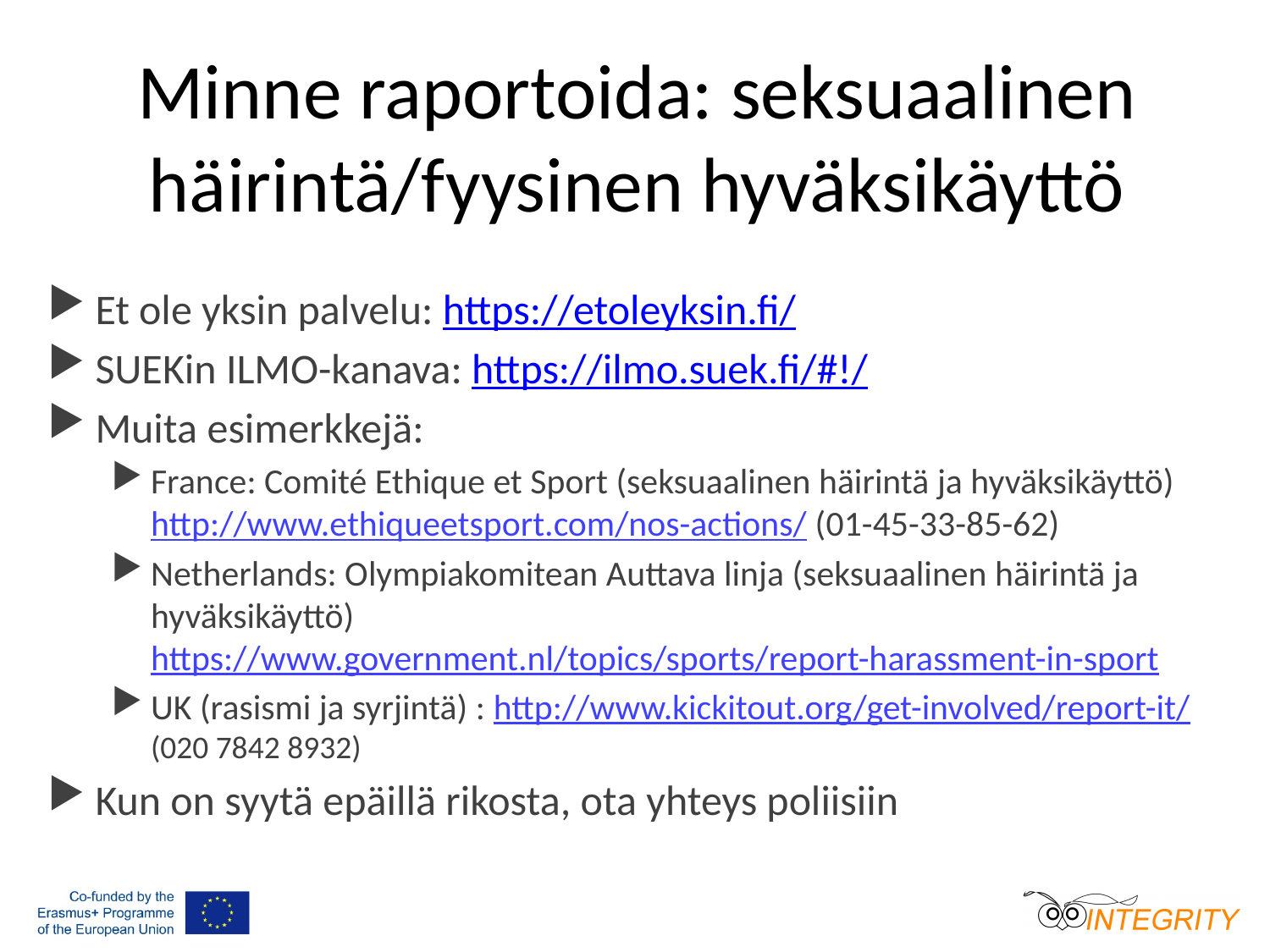

# Minne raportoida: seksuaalinen häirintä/fyysinen hyväksikäyttö
Et ole yksin palvelu: https://etoleyksin.fi/
SUEKin ILMO-kanava: https://ilmo.suek.fi/#!/
Muita esimerkkejä:
France: Comité Ethique et Sport (seksuaalinen häirintä ja hyväksikäyttö) http://www.ethiqueetsport.com/nos-actions/ (01-45-33-85-62)
Netherlands: Olympiakomitean Auttava linja (seksuaalinen häirintä ja hyväksikäyttö) https://www.government.nl/topics/sports/report-harassment-in-sport
UK (rasismi ja syrjintä) : http://www.kickitout.org/get-involved/report-it/ (020 7842 8932)
Kun on syytä epäillä rikosta, ota yhteys poliisiin